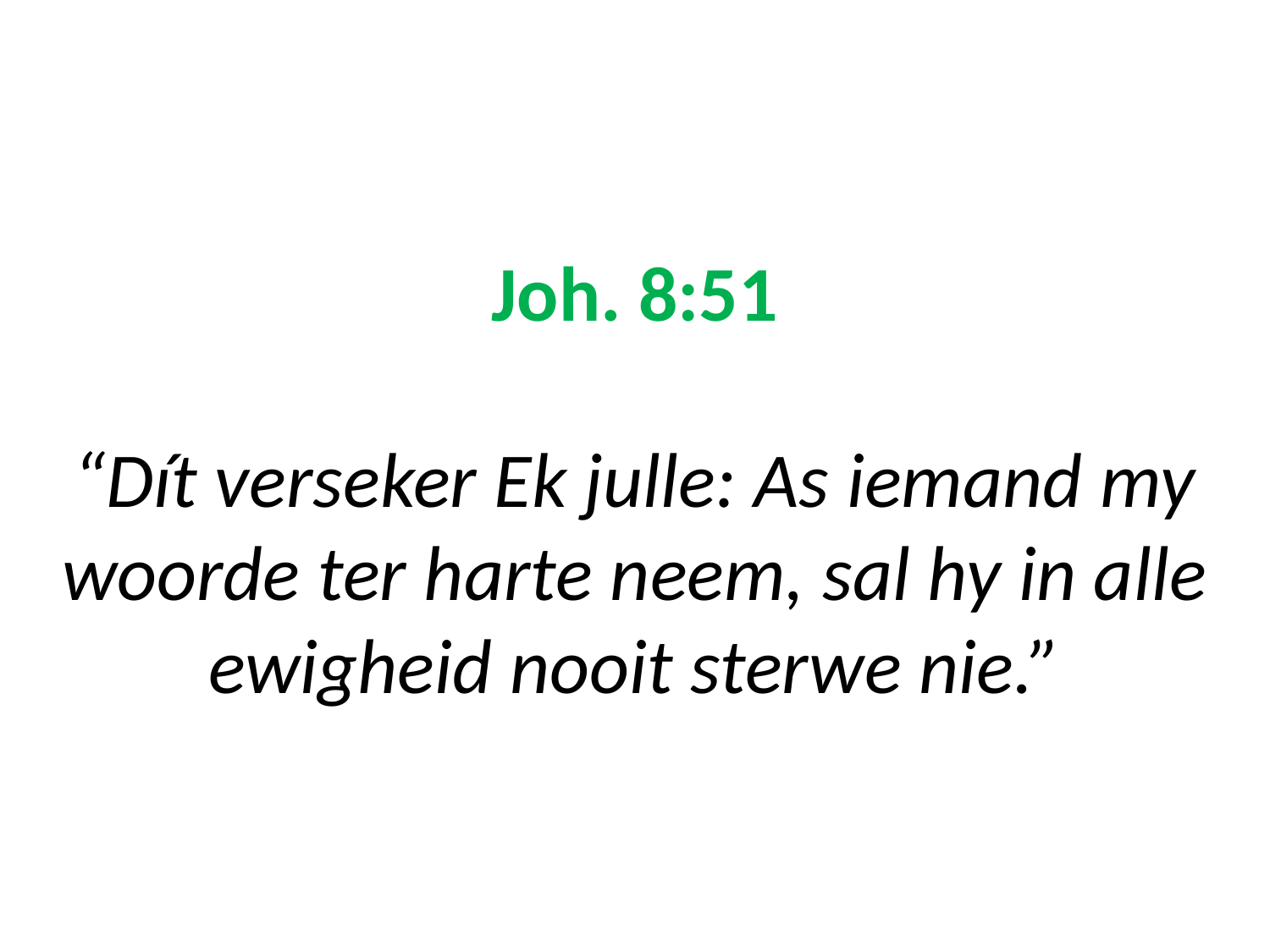

# Joh. 8:51 “Dít verseker Ek julle: As iemand my woorde ter harte neem, sal hy in alle ewigheid nooit sterwe nie.”